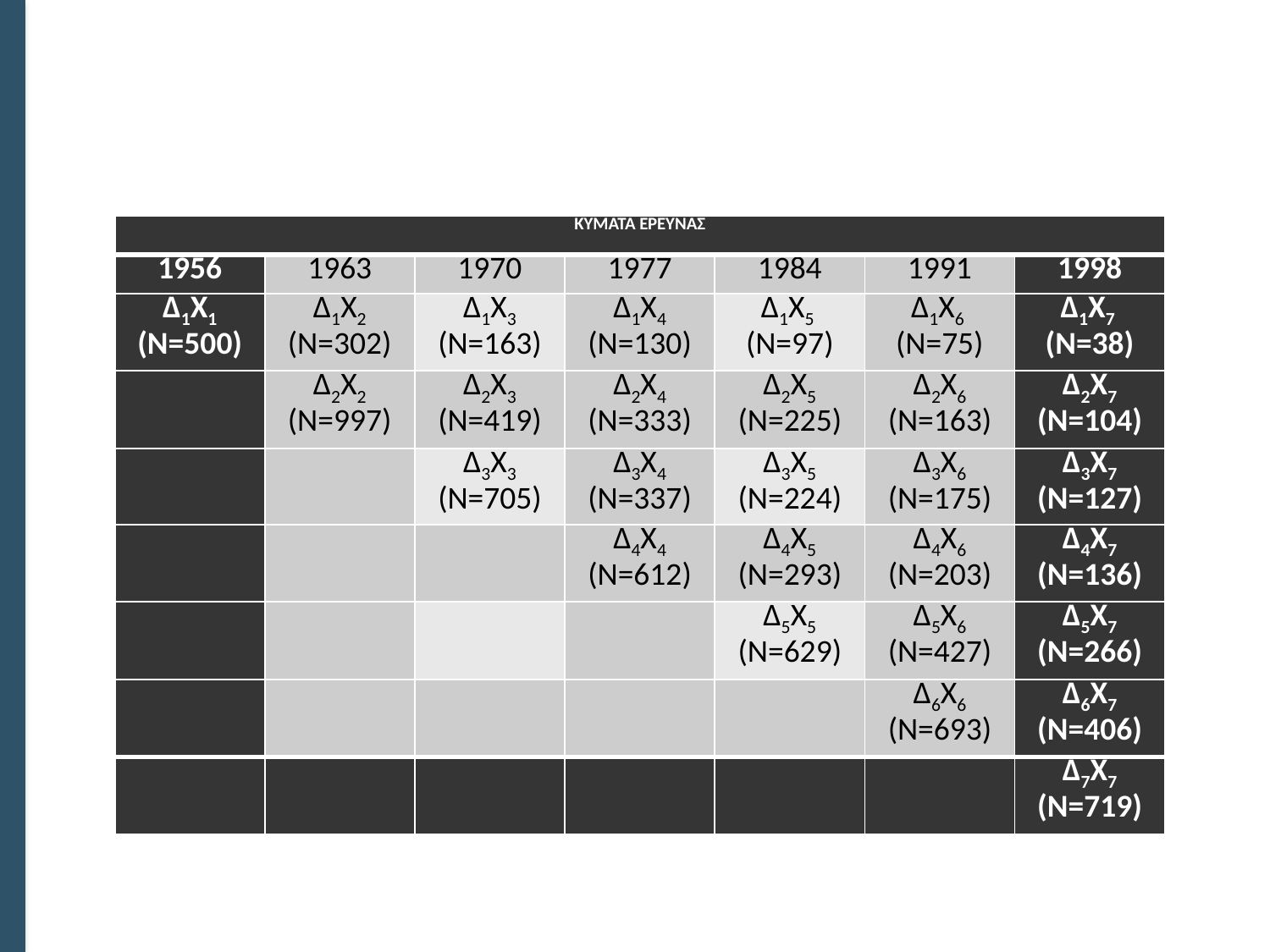

#
| ΚΥΜΑΤΑ ΕΡΕΥΝΑΣ |  |  |  |  |  |  |
| --- | --- | --- | --- | --- | --- | --- |
| 1956 | 1963 | 1970 | 1977 | 1984 | 1991 | 1998 |
| Δ1Χ1 (Ν=500) | Δ1Χ2 (Ν=302) | Δ1Χ3 (Ν=163) | Δ1Χ4 (Ν=130) | Δ1Χ5 (Ν=97) | Δ1Χ6 (Ν=75) | Δ1Χ7 (Ν=38) |
|  | Δ2Χ2 (Ν=997) | Δ2Χ3 (Ν=419) | Δ2Χ4 (Ν=333) | Δ2Χ5 (Ν=225) | Δ2Χ6 (Ν=163) | Δ2Χ7 (Ν=104) |
|  |  | Δ3Χ3 (Ν=705) | Δ3Χ4 (Ν=337) | Δ3Χ5 (Ν=224) | Δ3Χ6 (Ν=175) | Δ3Χ7 (Ν=127) |
|  |  |  | Δ4Χ4 (Ν=612) | Δ4Χ5 (Ν=293) | Δ4Χ6 (Ν=203) | Δ4Χ7 (Ν=136) |
|  |  |  |  | Δ5Χ5 (Ν=629) | Δ5Χ6 (Ν=427) | Δ5Χ7 (Ν=266) |
|  |  |  |  |  | Δ6Χ6 (Ν=693) | Δ6Χ7 (Ν=406) |
|  |  |  |  |  |  | Δ7Χ7 (Ν=719) |